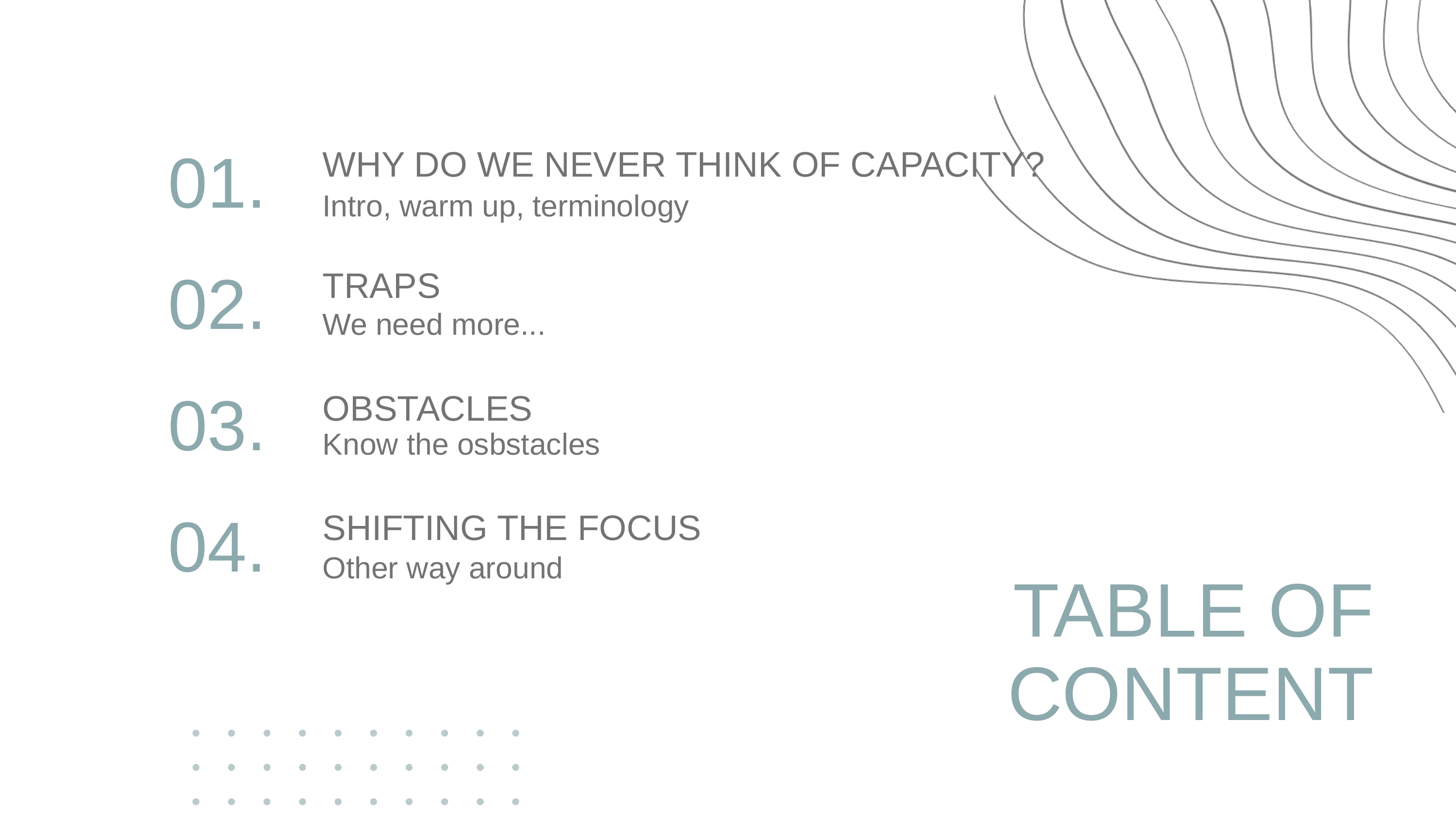

01.
WHY DO WE NEVER THINK OF CAPACITY?
Intro, warm up, terminology
02.
TRAPS
We need more...
03.
OBSTACLES
Know the osbstacles
04.
SHIFTING THE FOCUS
Other way around
TABLE OF
CONTENT